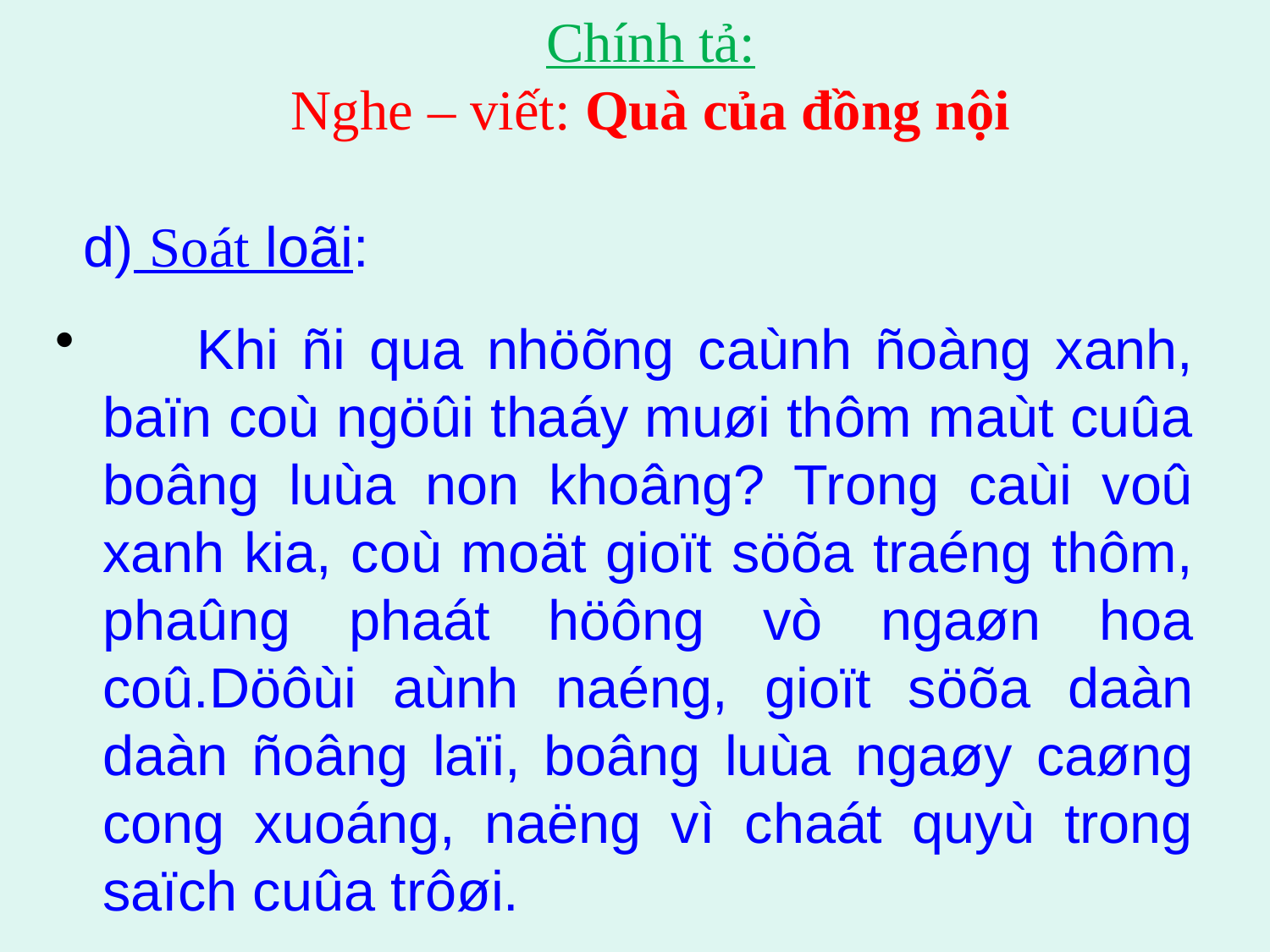

Chính tả:
Nghe – viết: Quà của đồng nội
d) Soát loãi:
    Khi ñi qua nhöõng caùnh ñoàng xanh, baïn coù ngöûi thaáy muøi thôm maùt cuûa boâng luùa non khoâng? Trong caùi voû xanh kia, coù moät gioït söõa traéng thôm, phaûng phaát höông vò ngaøn hoa coû.Döôùi aùnh naéng, gioït söõa daàn daàn ñoâng laïi, boâng luùa ngaøy caøng cong xuoáng, naëng vì chaát quyù trong saïch cuûa trôøi.